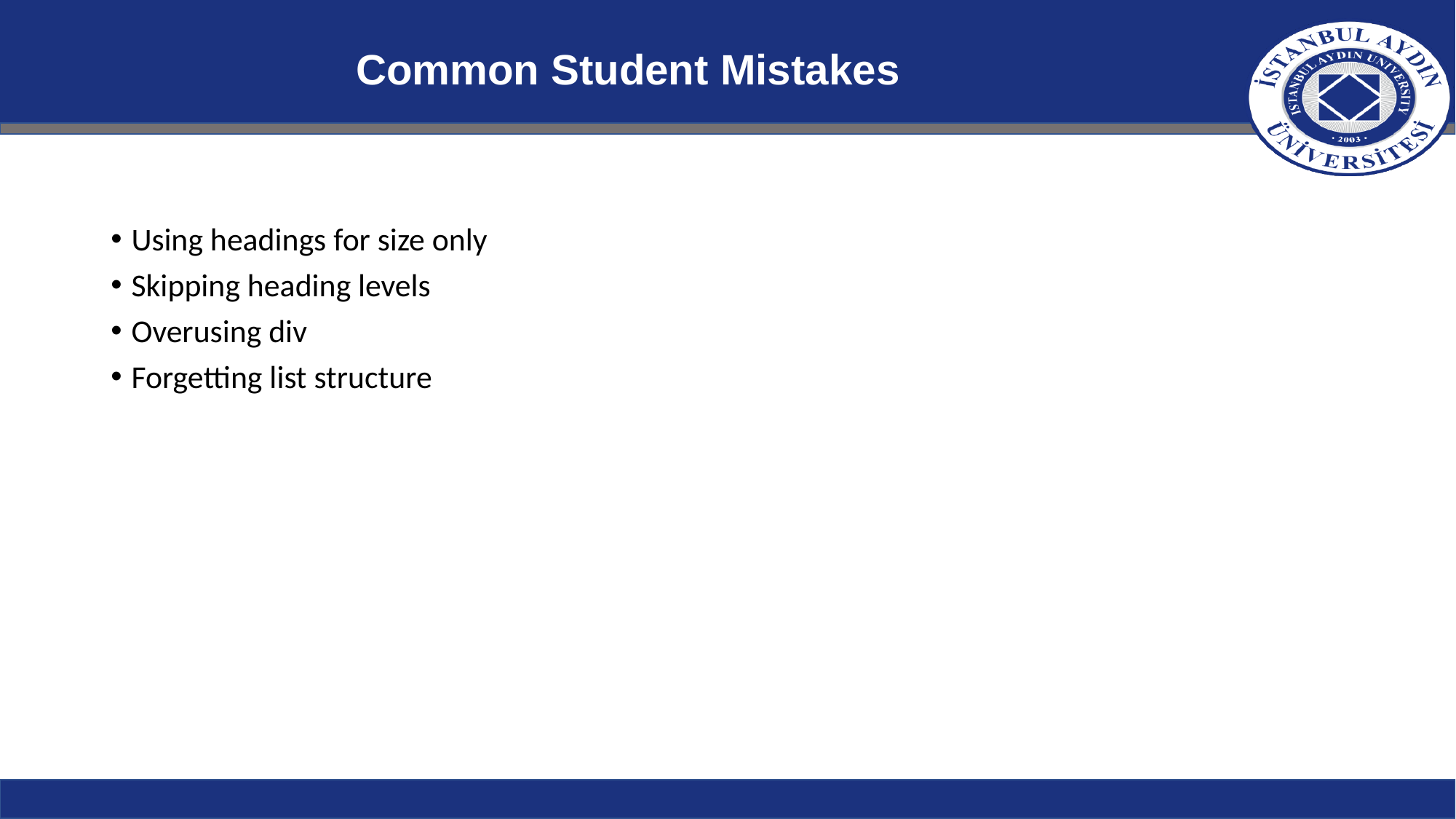

# Common Student Mistakes
Using headings for size only
Skipping heading levels
Overusing div
Forgetting list structure